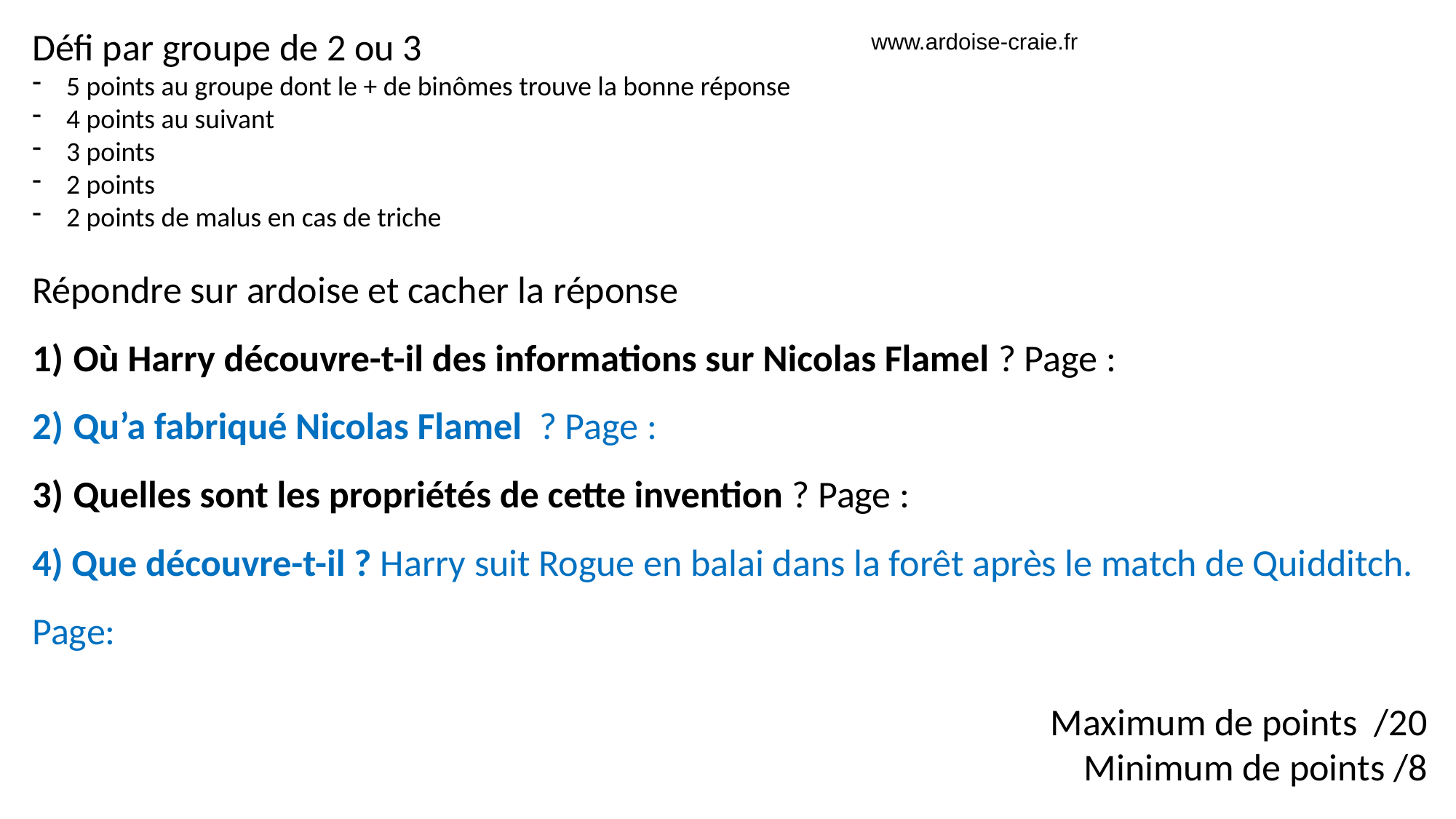

Défi par groupe de 2 ou 3
5 points au groupe dont le + de binômes trouve la bonne réponse
4 points au suivant
3 points
2 points
2 points de malus en cas de triche

Répondre sur ardoise et cacher la réponse
Où Harry découvre-t-il des informations sur Nicolas Flamel ? Page :
Qu’a fabriqué Nicolas Flamel  ? Page :
Quelles sont les propriétés de cette invention ? Page :
4) Que découvre-t-il ? Harry suit Rogue en balai dans la forêt après le match de Quidditch.
Page:

Maximum de points  /20
Minimum de points /8

www.ardoise-craie.fr